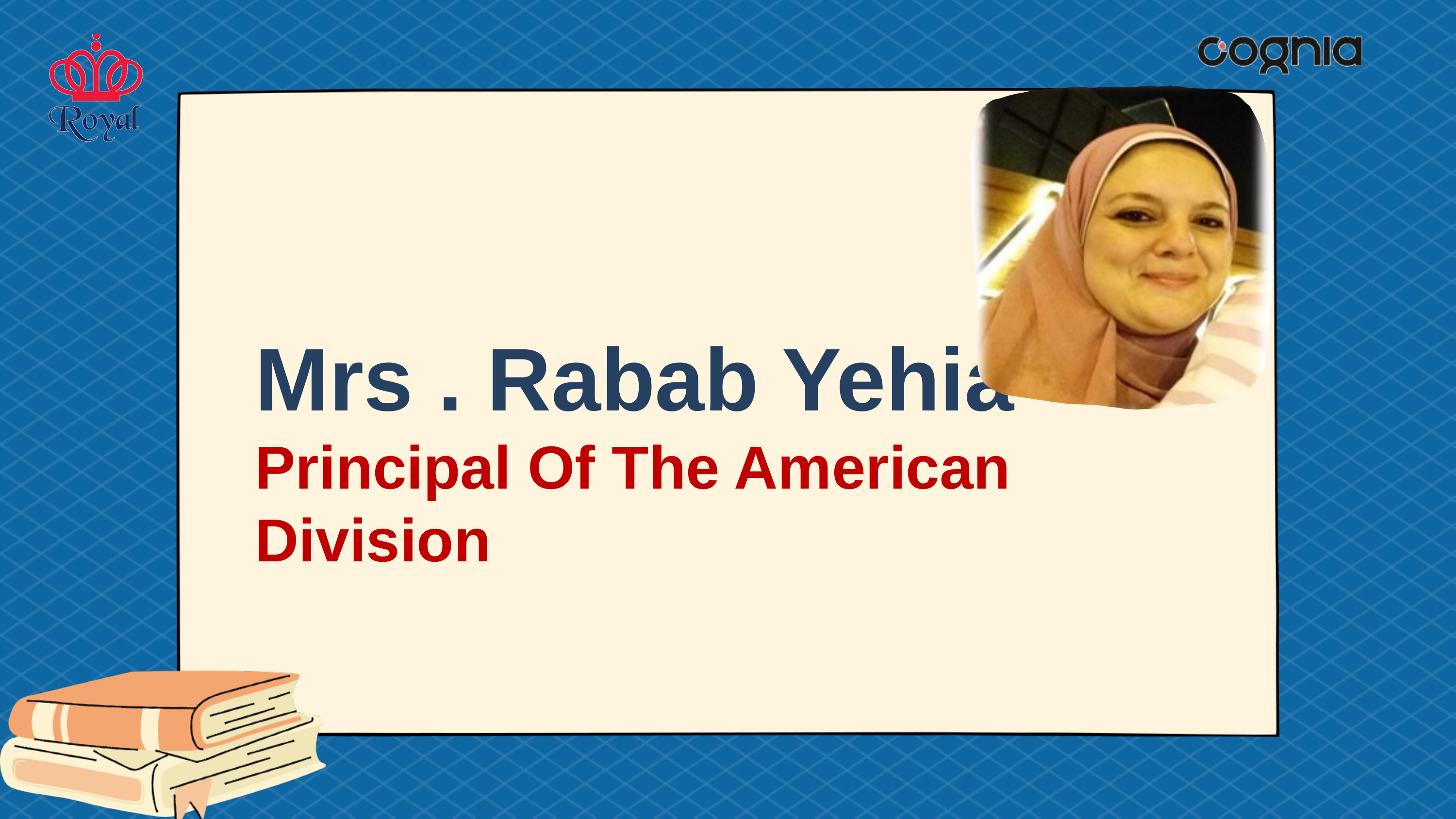

Mrs . Rabab Yehia
Principal Of The American Division